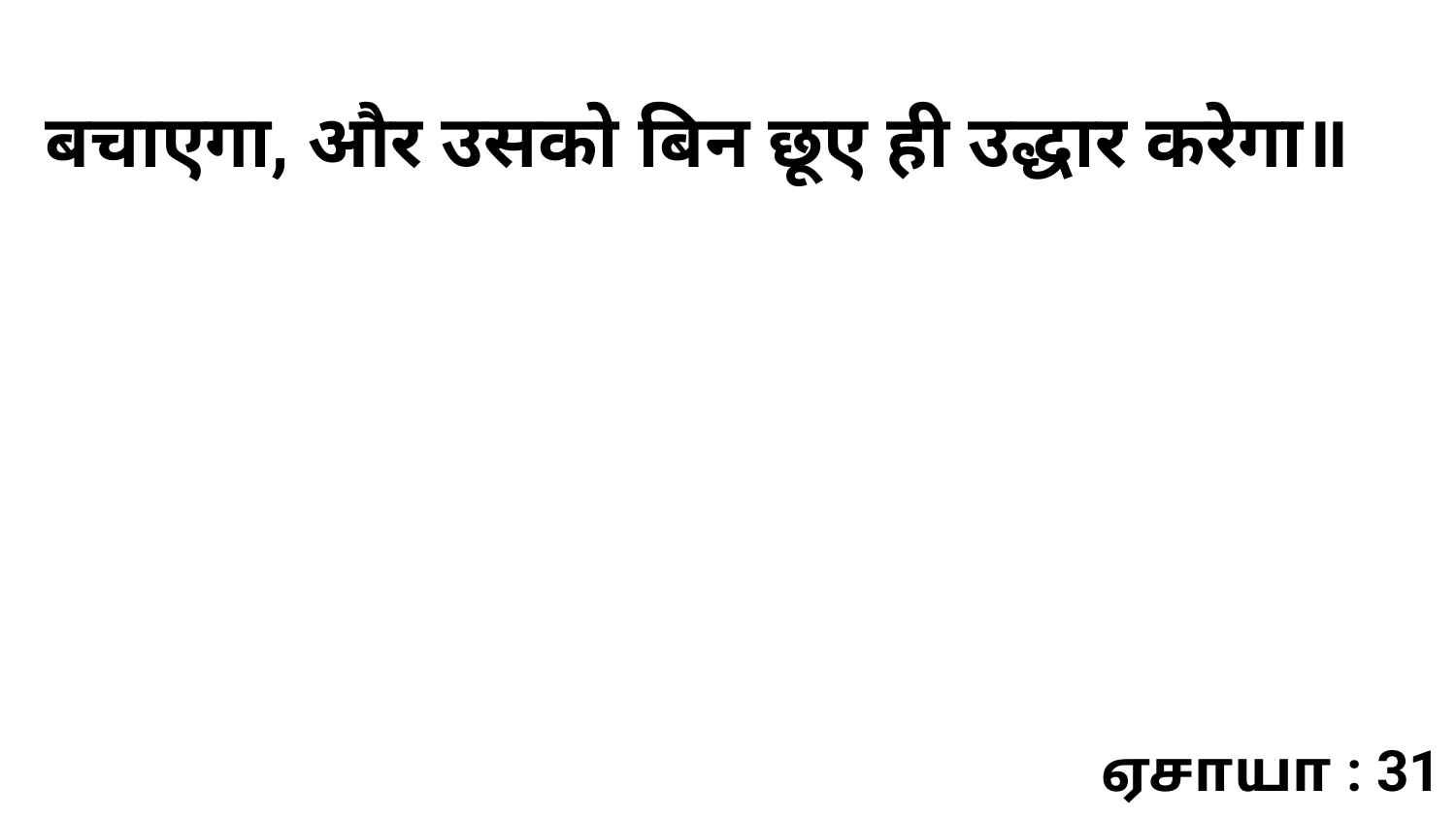

बचाएगा, और उसको बिन छूए ही उद्धार करेगा॥
ஏசாயா : 31